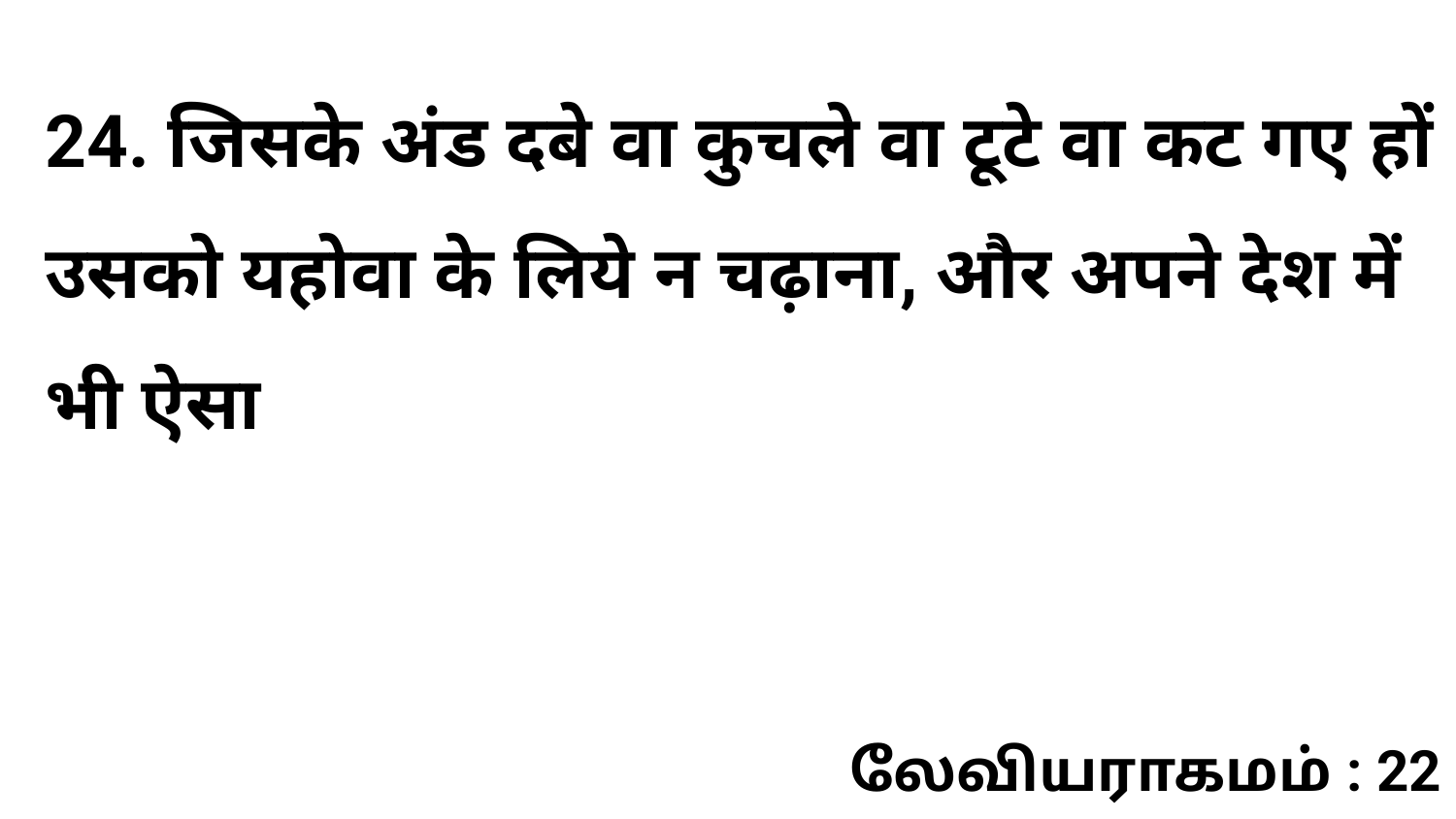

24. जिसके अंड दबे वा कुचले वा टूटे वा कट गए हों उसको यहोवा के लिये न चढ़ाना, और अपने देश में भी ऐसा
லேவியராகமம் : 22